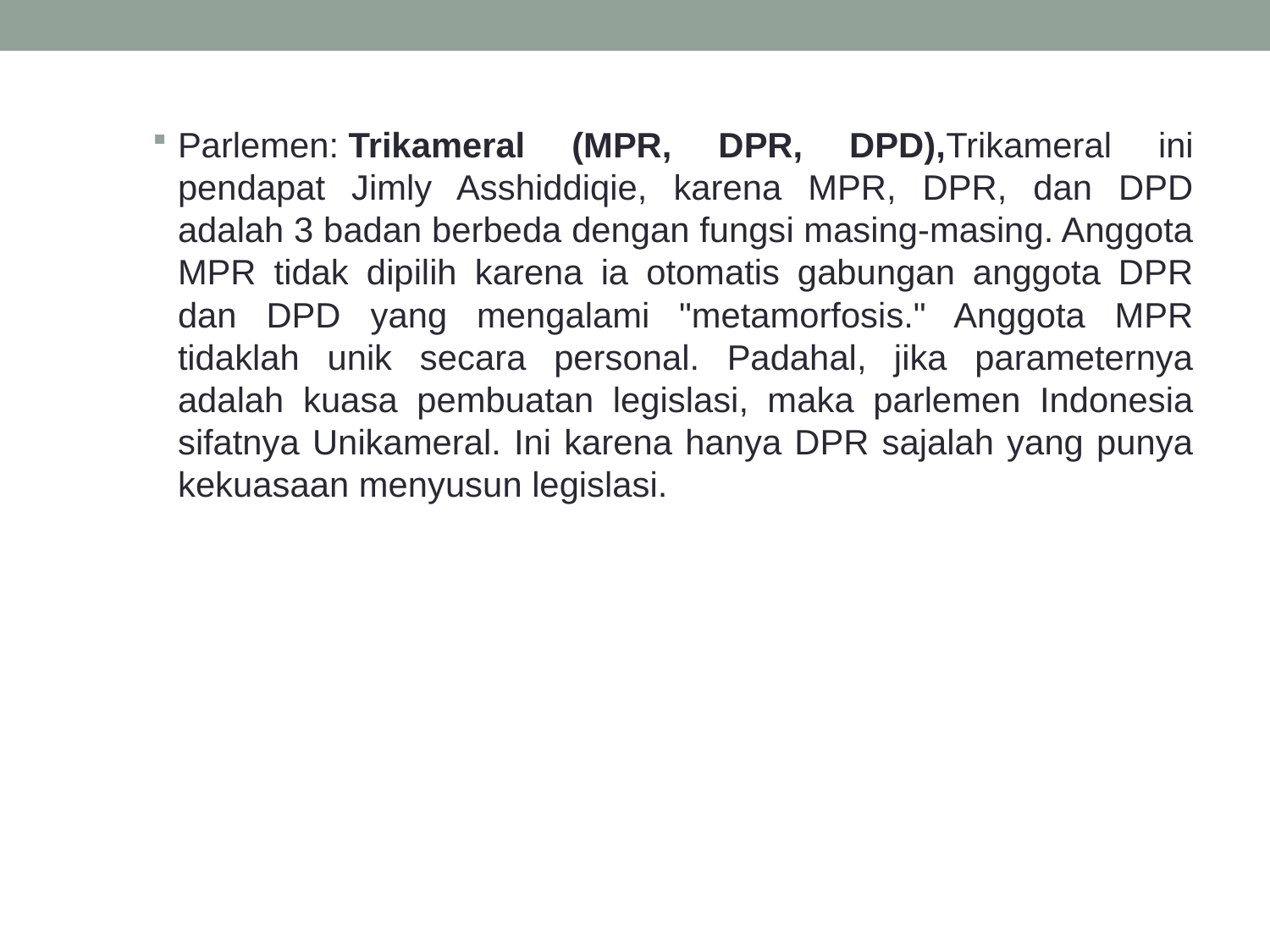

Parlemen: Trikameral (MPR, DPR, DPD),Trikameral ini pendapat Jimly Asshiddiqie, karena MPR, DPR, dan DPD adalah 3 badan berbeda dengan fungsi masing-masing. Anggota MPR tidak dipilih karena ia otomatis gabungan anggota DPR dan DPD yang mengalami "metamorfosis." Anggota MPR tidaklah unik secara personal. Padahal, jika parameternya adalah kuasa pembuatan legislasi, maka parlemen Indonesia sifatnya Unikameral. Ini karena hanya DPR sajalah yang punya kekuasaan menyusun legislasi.